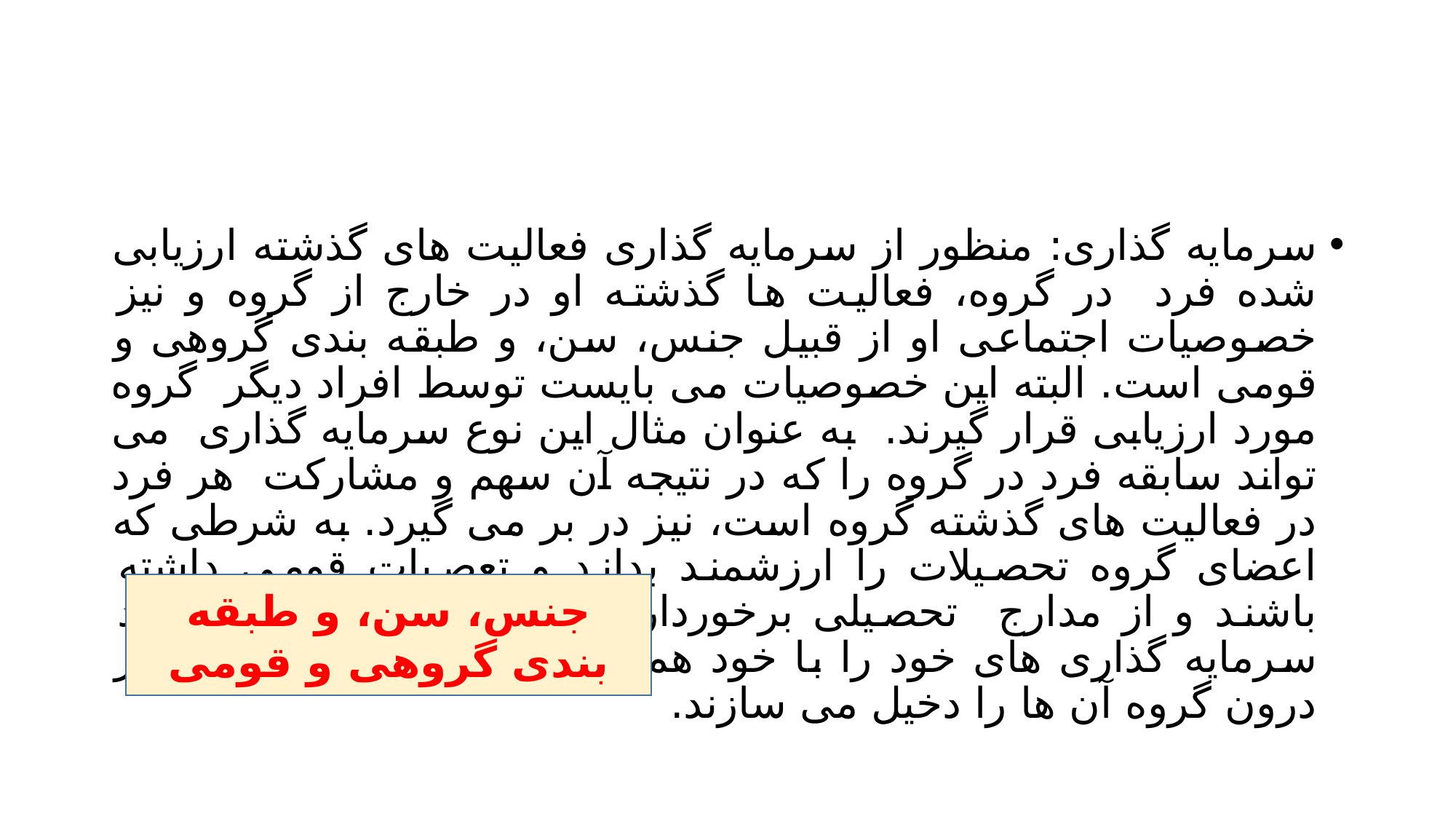

#
سرمایه گذاری: منظور از سرمایه گذاری فعالیت های گذشته ارزیابی شده فرد  در گروه، فعالیت ها گذشته او در خارج از گروه و نیز خصوصیات اجتماعی او از قبیل جنس، سن، و طبقه بندی گروهی و قومی است. البته این خصوصیات می بایست توسط افراد دیگر  گروه مورد ارزیابی قرار گیرند.  به عنوان مثال این نوع سرمایه گذاری  می تواند سابقه فرد در گروه را که در نتیجه آن سهم و مشارکت  هر فرد در فعالیت های گذشته گروه است، نیز در بر می گیرد. به شرطی که اعضای گروه تحصیلات را ارزشمند بداند و تعصبات قومی داشته باشند و از مدارج  تحصیلی برخوردار باشند، در این صورت افراد سرمایه گذاری های خود را با خود همراه دارند و در تعامل  خود در درون گروه آن ها را دخیل می سازند.
جنس، سن، و طبقه بندی گروهی و قومی